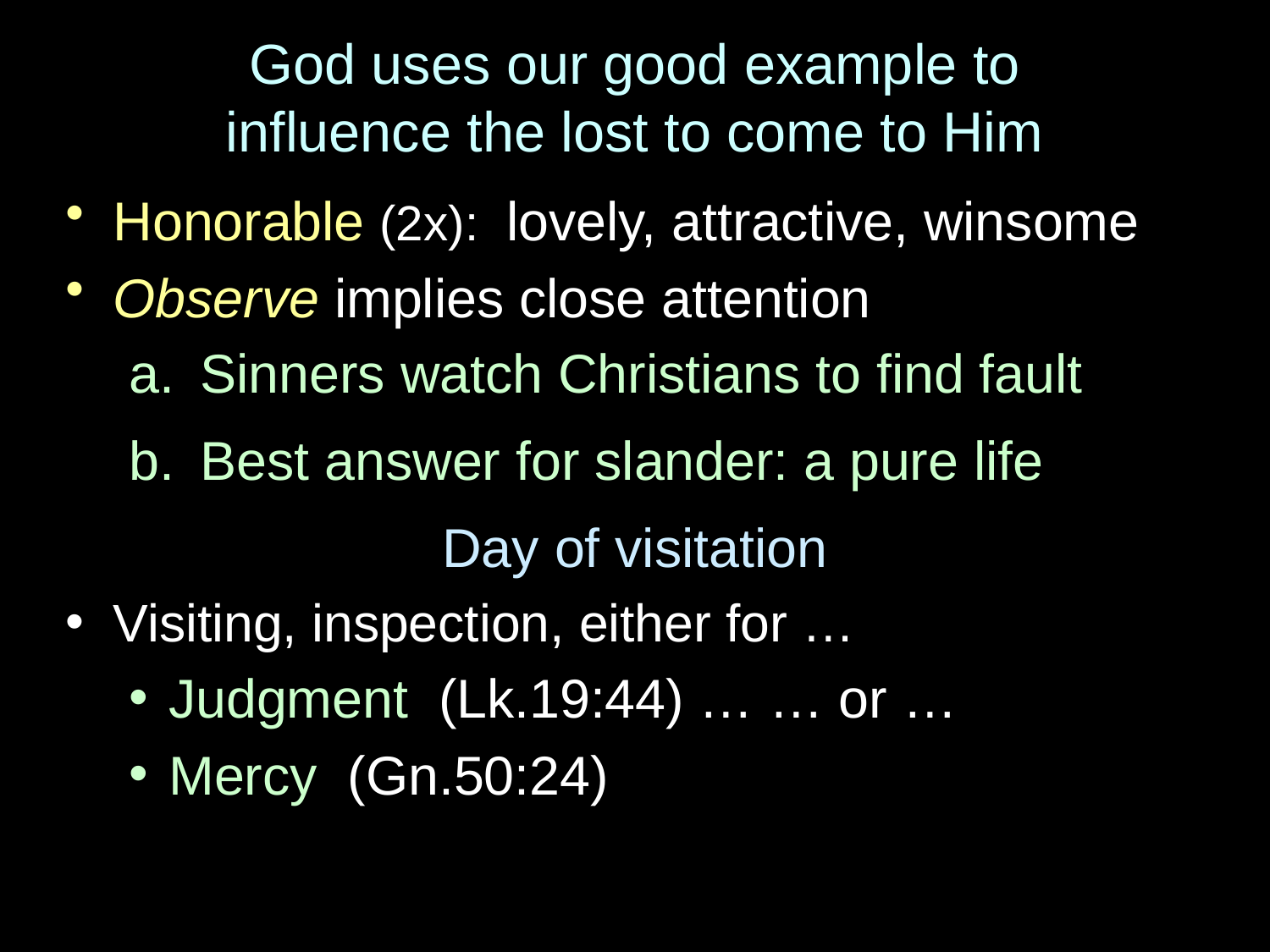

# God uses our good example to influence the lost to come to Him
Honorable (2x):  lovely, attractive, winsome
Observe implies close attention
Sinners watch Christians to find fault
Best answer for slander: a pure life
Day of visitation
Visiting, inspection, either for …
Judgment  (Lk.19:44) … … or …
Mercy  (Gn.50:24)